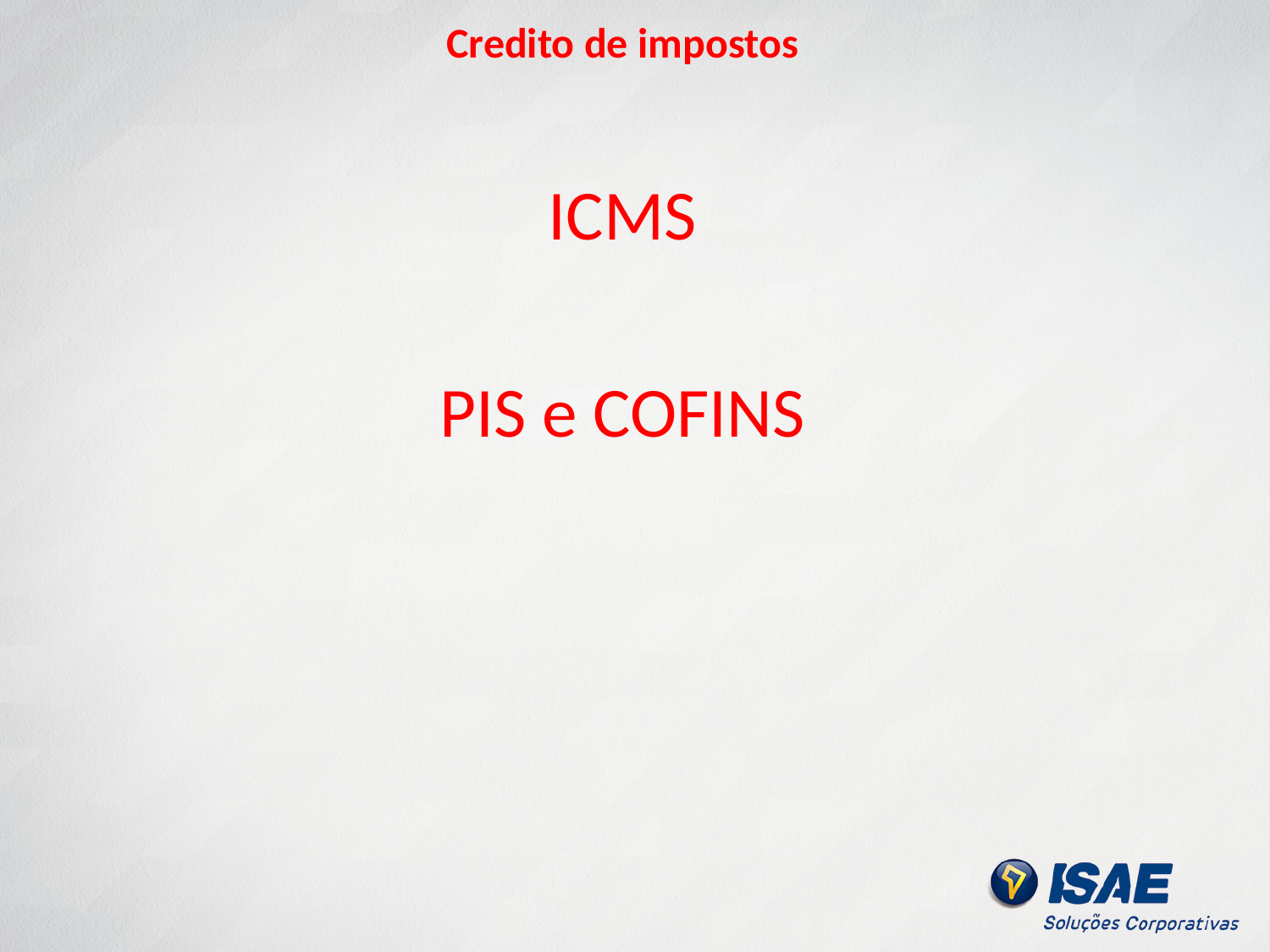

# Credito de impostos

ICMS

PIS e COFINS